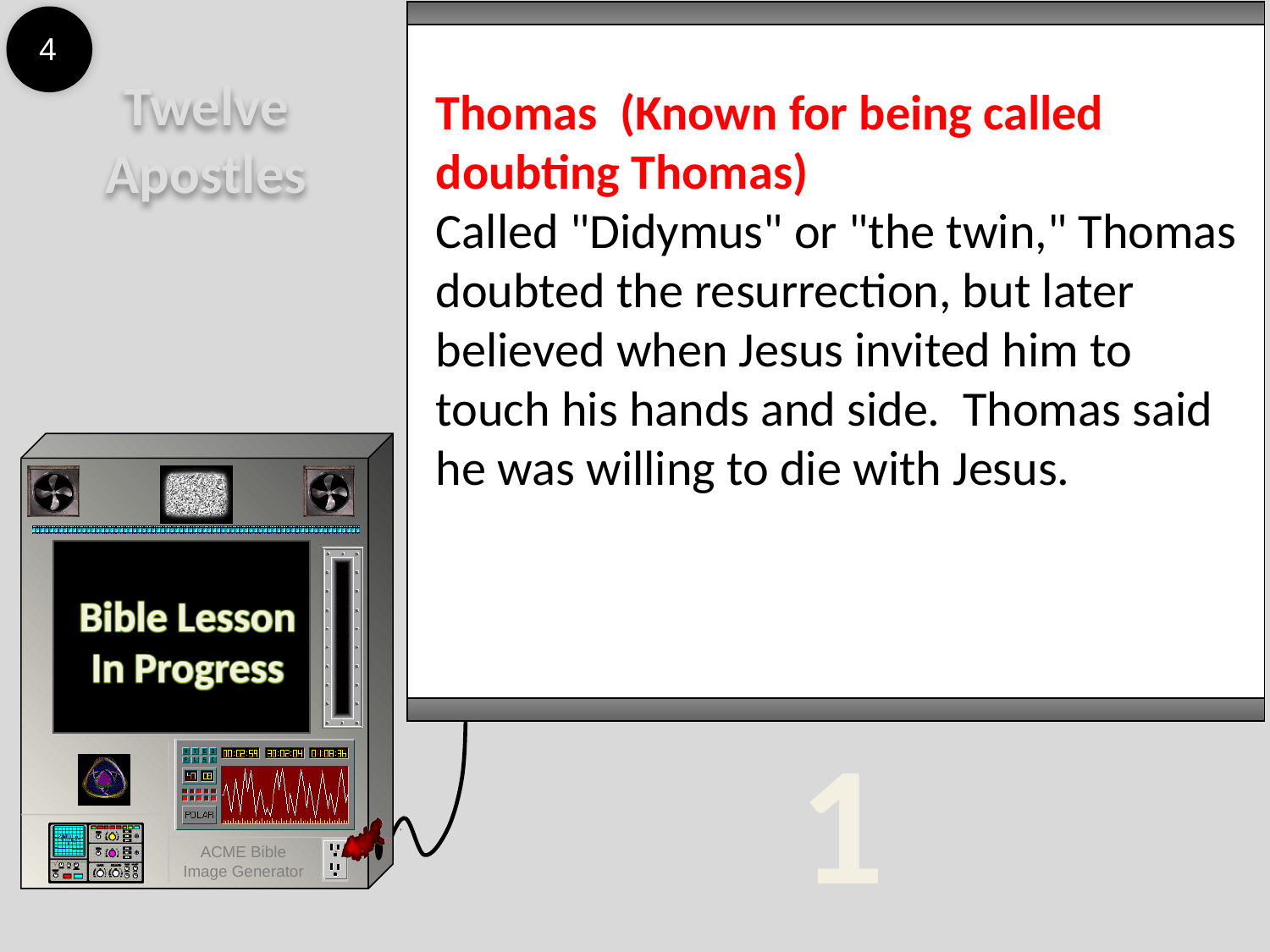

4
Twelve
Apostles
Thomas  (Known for being called doubting Thomas)
Called "Didymus" or "the twin," Thomas doubted the resurrection, but later believed when Jesus invited him to touch his hands and side.  Thomas said he was willing to die with Jesus.

1